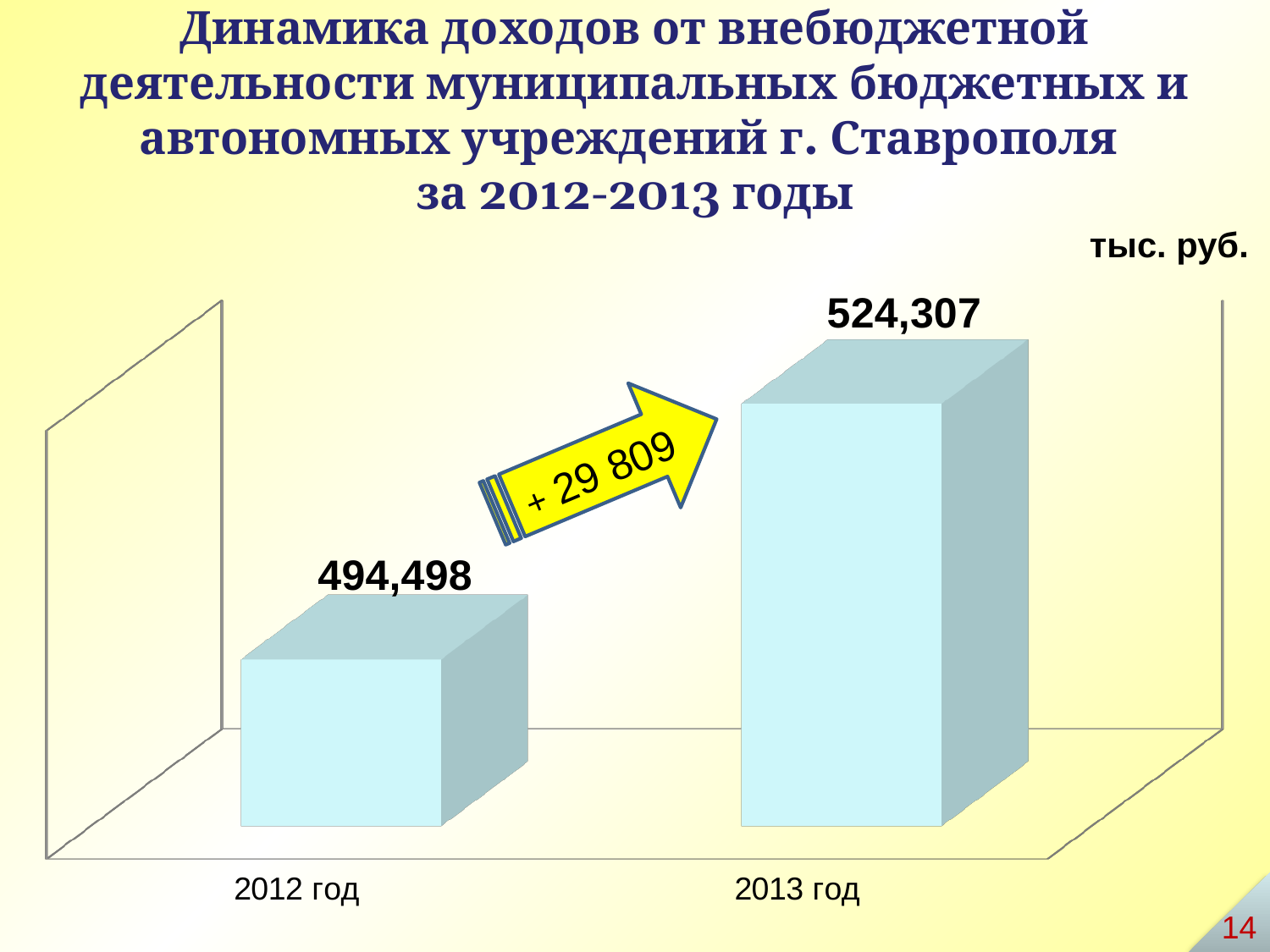

# Динамика доходов от внебюджетной деятельности муниципальных бюджетных и автономных учреждений г. Ставрополя за 2012-2013 годы
тыс. руб.

[unsupported chart]

+ 29 809

14